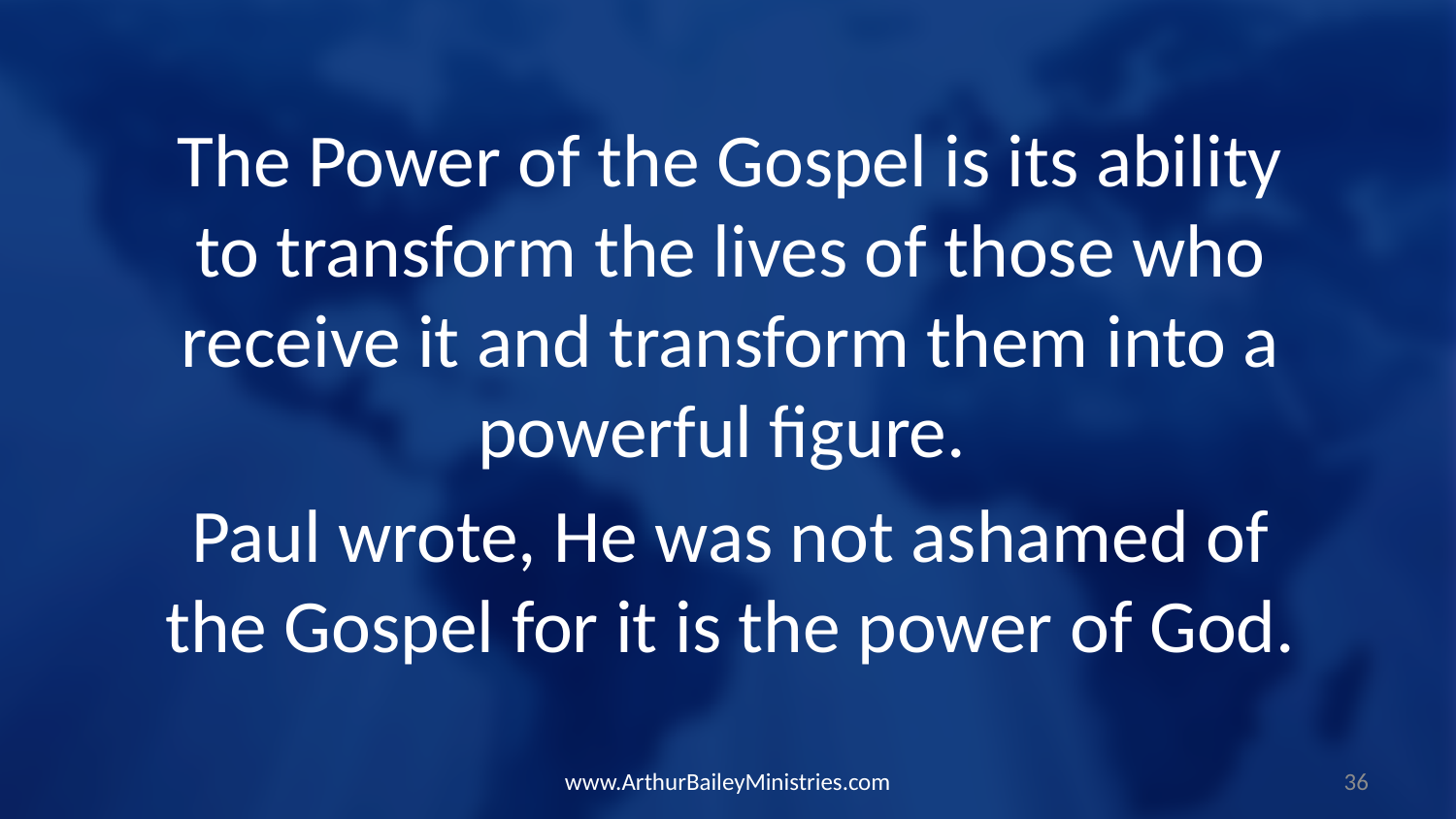

The Power of the Gospel is its ability to transform the lives of those who receive it and transform them into a powerful figure.
Paul wrote, He was not ashamed of the Gospel for it is the power of God.

www.ArthurBaileyMinistries.com
36